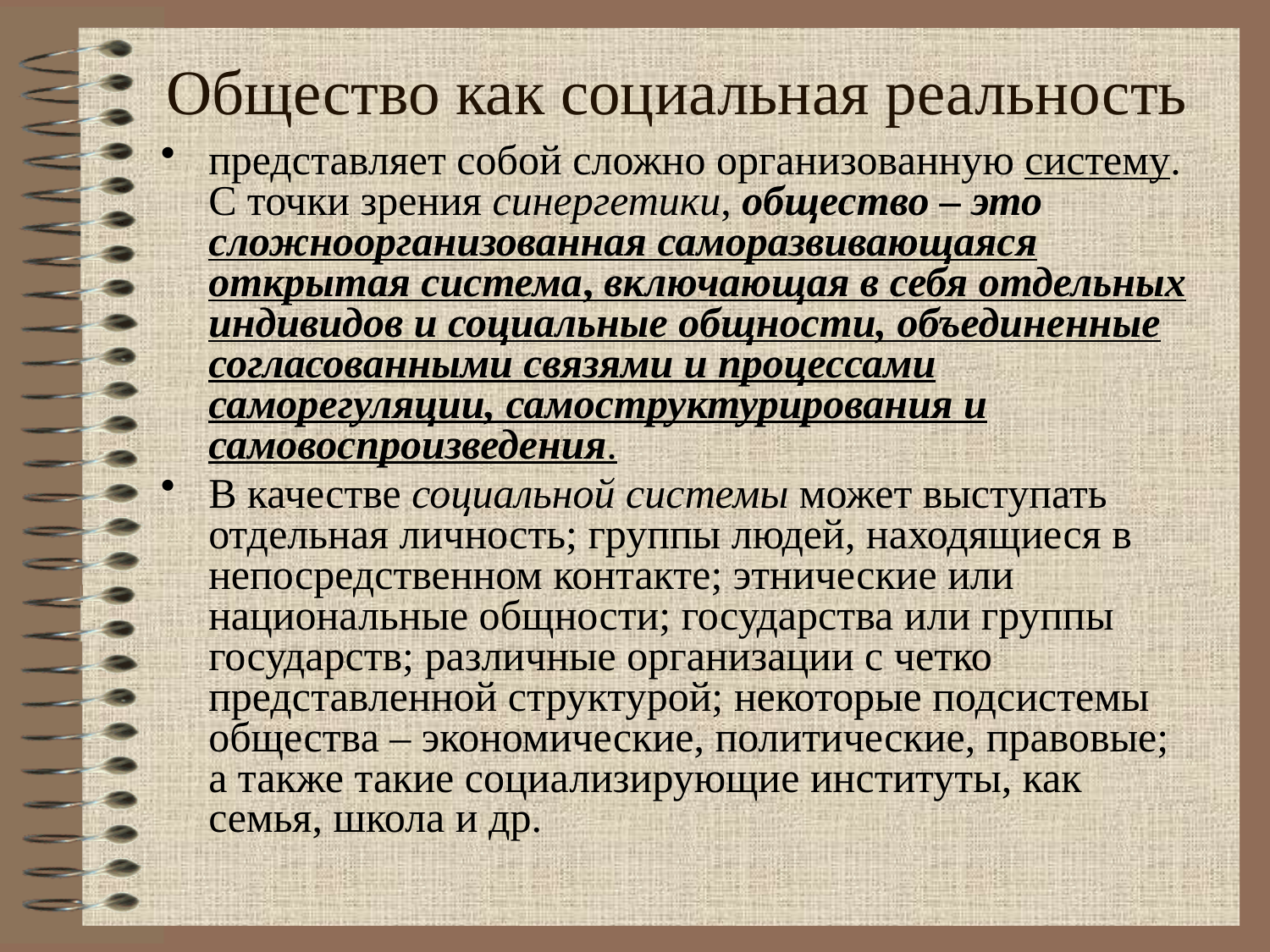

# Общество как социальная реальность
представляет собой сложно организованную систему. С точки зрения синергетики, общество – это сложноорганизованная саморазвивающаяся открытая система, включающая в себя отдельных индивидов и социальные общности, объединенные согласованными связями и процессами саморегуляции, самоструктурирования и самовоспроизведения.
В качестве социальной системы может выступать отдельная личность; группы людей, находящиеся в непосредственном контакте; этнические или национальные общности; государства или группы государств; различные организации с четко представленной структурой; некоторые подсистемы общества – экономические, политические, правовые; а также такие социализирующие институты, как семья, школа и др.